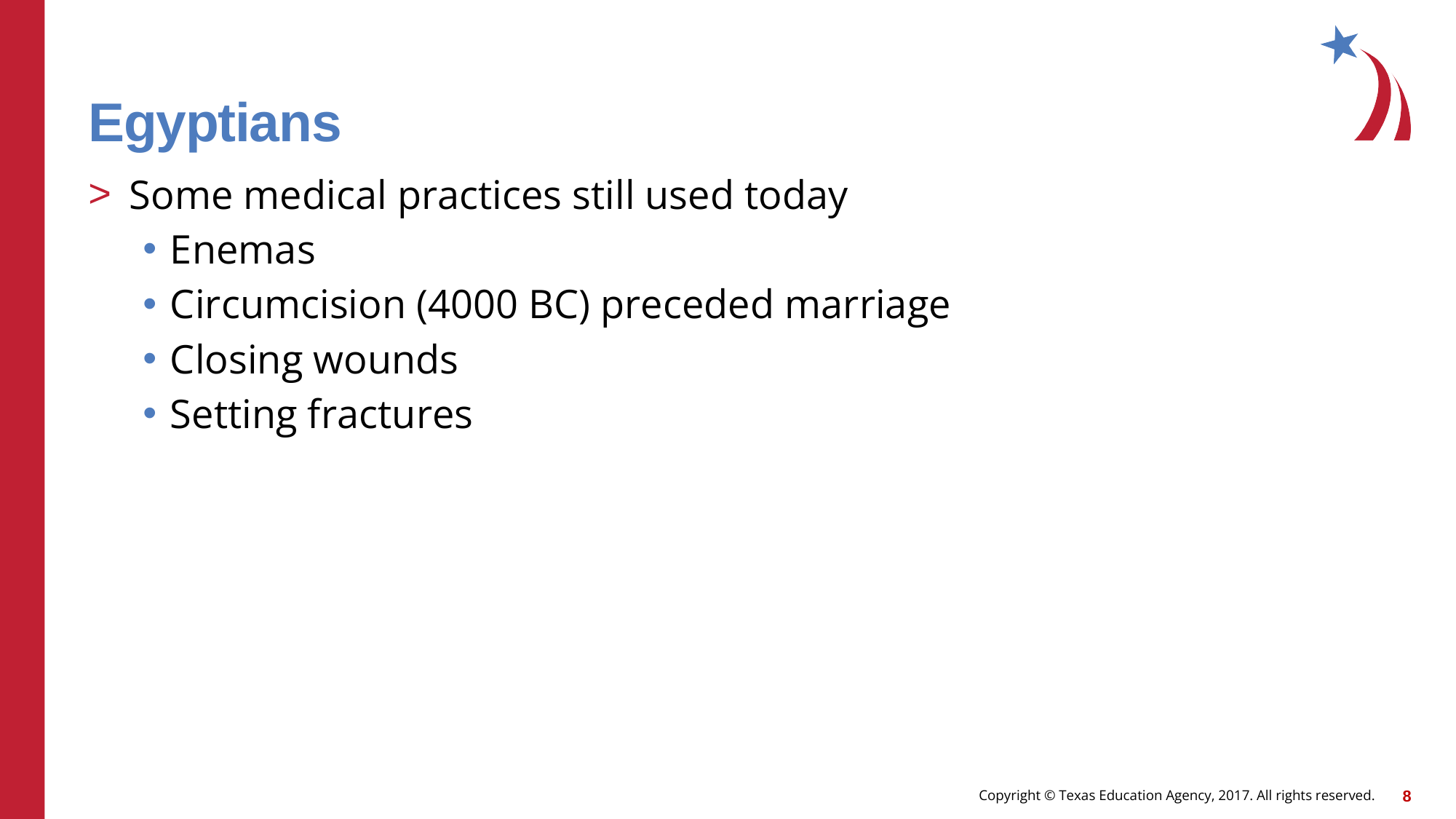

# Egyptians
Some medical practices still used today
Enemas
Circumcision (4000 BC) preceded marriage
Closing wounds
Setting fractures